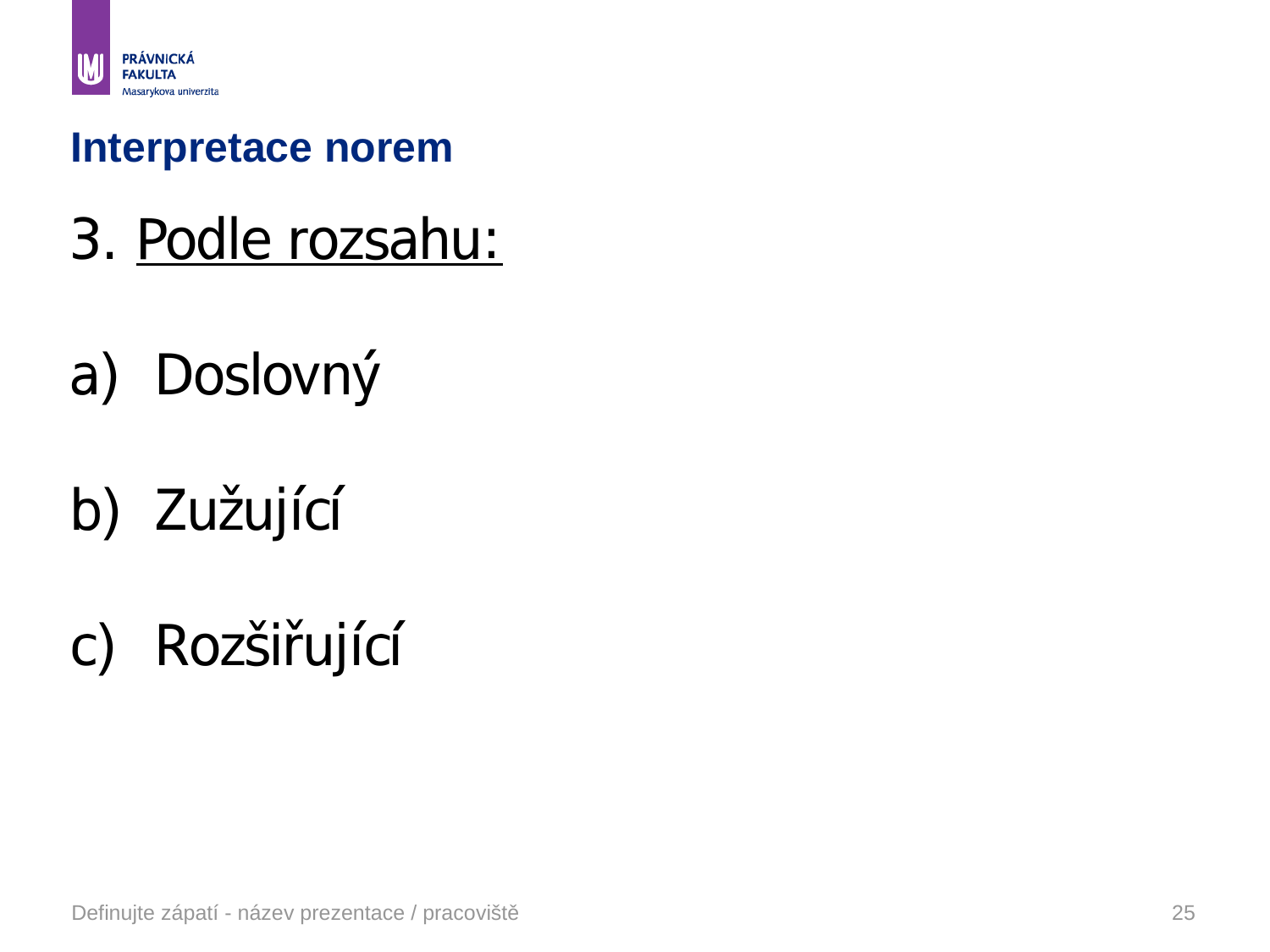

# Interpretace norem
3. Podle rozsahu:

Doslovný

Zužující

Rozšiřující

Definujte zápatí - název prezentace / pracoviště
25